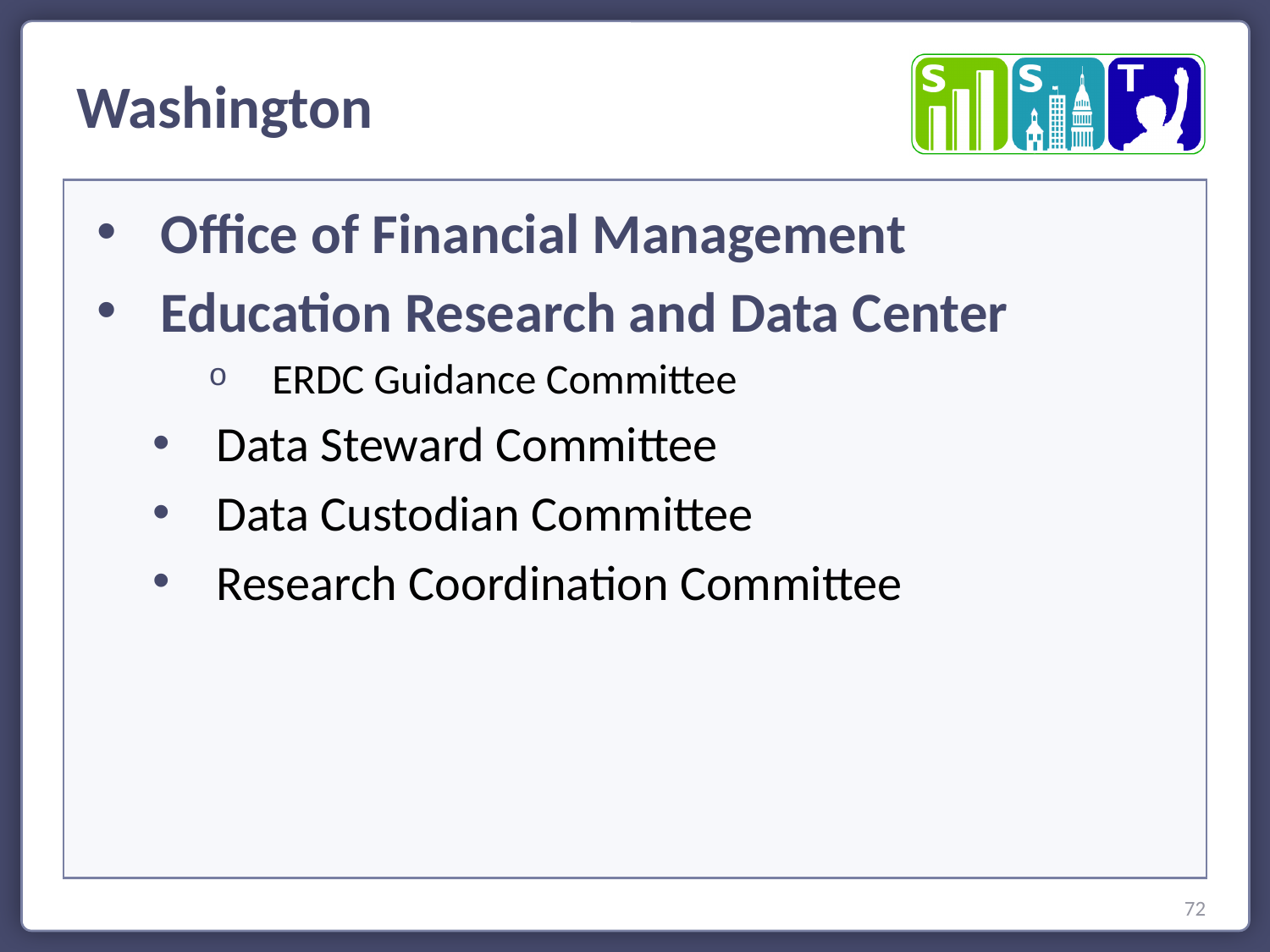

Washington
Office of Financial Management
Education Research and Data Center
ERDC Guidance Committee
Data Steward Committee
Data Custodian Committee
Research Coordination Committee
72